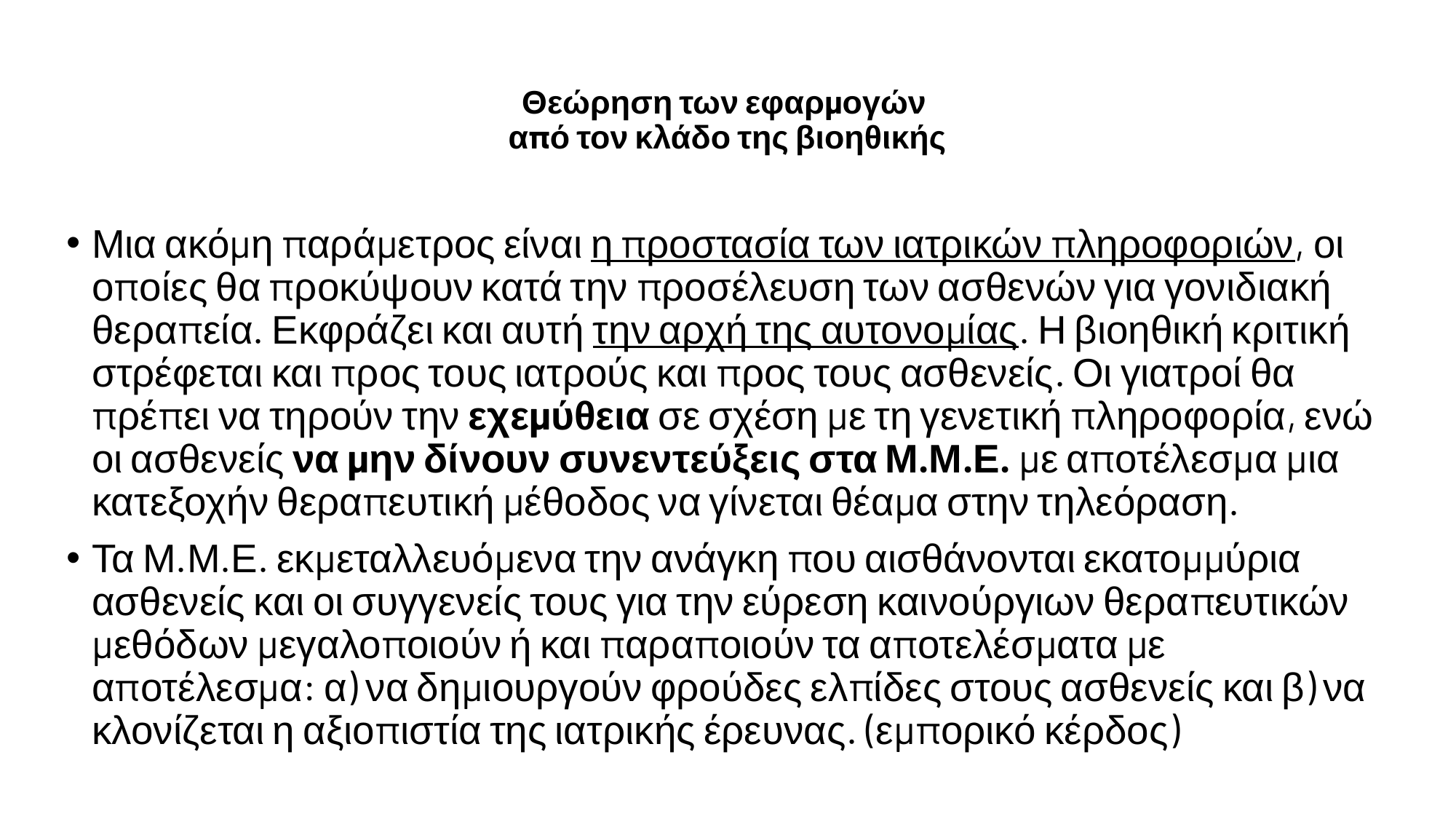

# Θεώρηση των εφαρμογών από τον κλάδο της βιοηθικής
Μια ακόμη παράμετρος είναι η προστασία των ιατρικών πληροφοριών, οι οποίες θα προκύψουν κατά την προσέλευση των ασθενών για γονιδιακή θεραπεία. Εκφράζει και αυτή την αρχή της αυτονομίας. Η βιοηθική κριτική στρέφεται και προς τους ιατρούς και προς τους ασθενείς. Οι γιατροί θα πρέπει να τηρούν την εχεμύθεια σε σχέση με τη γενετική πληροφορία, ενώ οι ασθενείς να μην δίνουν συνεντεύξεις στα Μ.Μ.Ε. με αποτέλεσμα μια κατεξοχήν θεραπευτική μέθοδος να γίνεται θέαμα στην τηλεόραση.
Τα Μ.Μ.Ε. εκμεταλλευόμενα την ανάγκη που αισθάνονται εκατομμύρια ασθενείς και οι συγγενείς τους για την εύρεση καινούργιων θεραπευτικών μεθόδων μεγαλοποιούν ή και παραποιούν τα αποτελέσματα με αποτέλεσμα: α) να δημιουργούν φρούδες ελπίδες στους ασθενείς και β) να κλονίζεται η αξιοπιστία της ιατρικής έρευνας. (εμπορικό κέρδος)